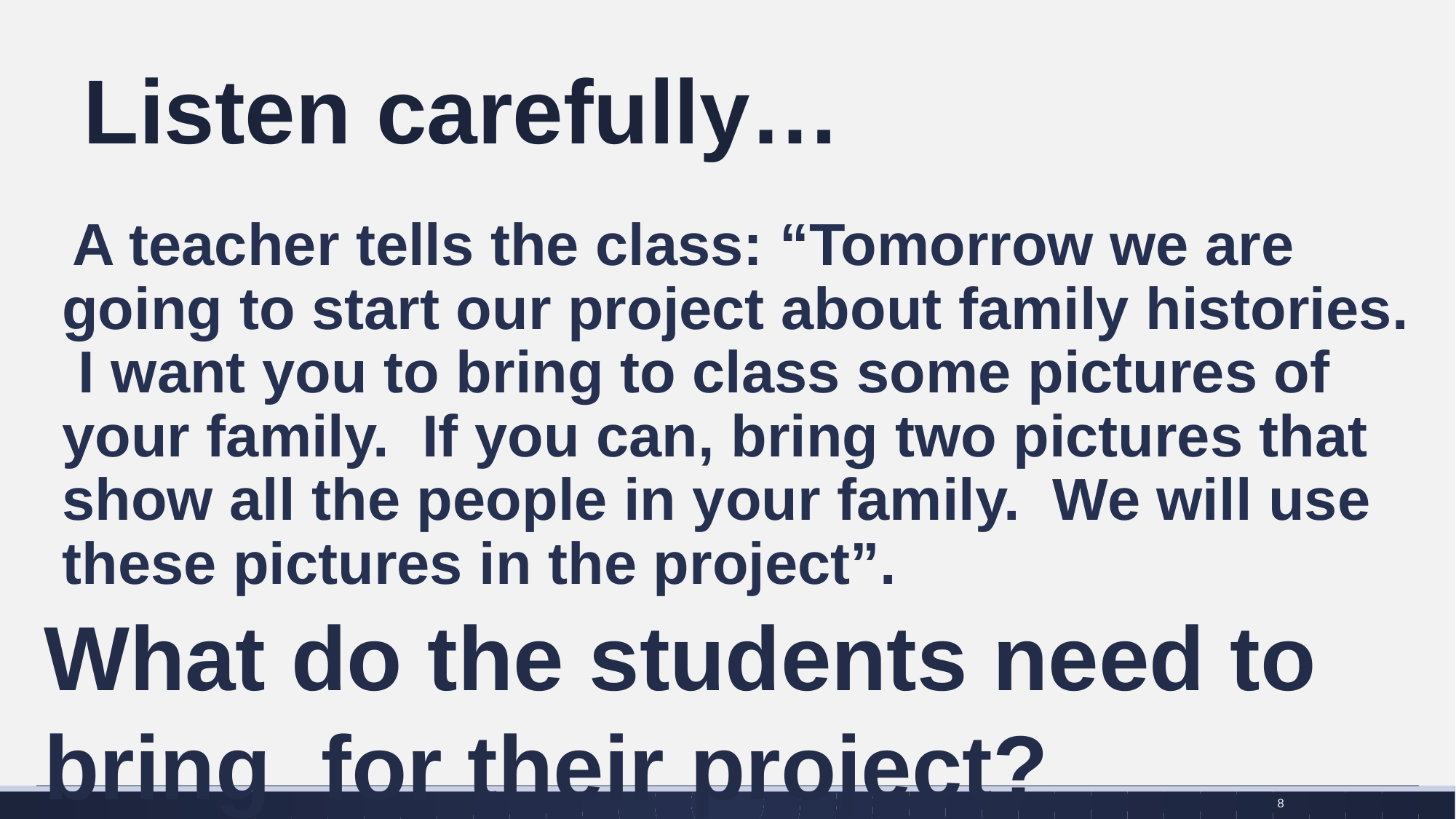

# Listen carefully…
  A teacher tells the class: “Tomorrow we are going to start our project about family histories.  I want you to bring to class some pictures of your family.  If you can, bring two pictures that show all the people in your family.  We will use these pictures in the project”.
What do the students need to bring  for their project?
8